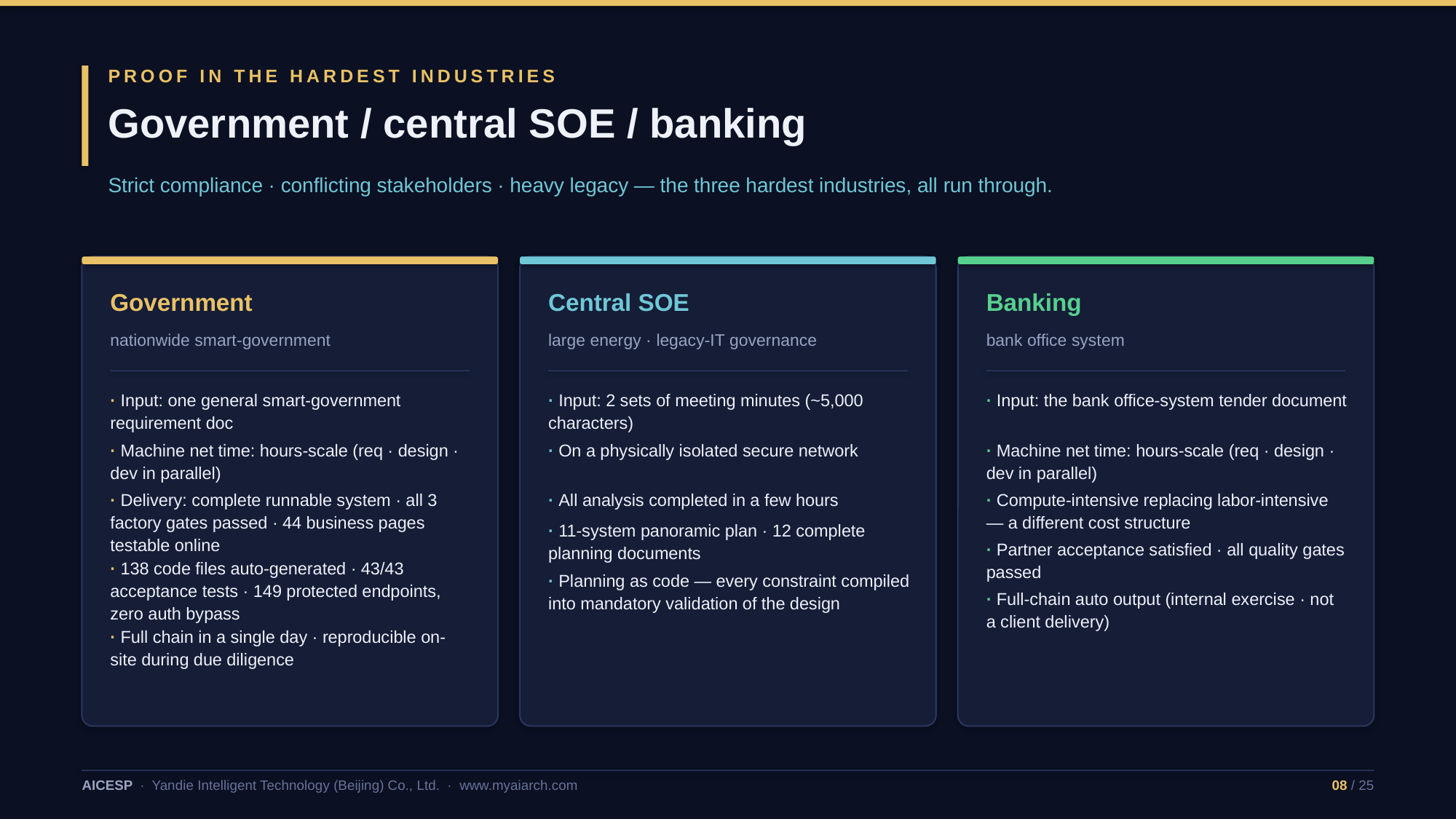

PROOF IN THE HARDEST INDUSTRIES

Government / central SOE / banking
Strict compliance · conflicting stakeholders · heavy legacy — the three hardest industries, all run through.

Government
Central SOE
Banking
nationwide smart-government
large energy · legacy-IT governance
bank office system

· Input: one general smart-government requirement doc
· Input: 2 sets of meeting minutes (~5,000 characters)
· Input: the bank office-system tender document
· Machine net time: hours-scale (req · design · dev in parallel)
· On a physically isolated secure network
· Machine net time: hours-scale (req · design · dev in parallel)
· Delivery: complete runnable system · all 3 factory gates passed · 44 business pages testable online
· All analysis completed in a few hours
· Compute-intensive replacing labor-intensive — a different cost structure
· 11-system panoramic plan · 12 complete planning documents
· Partner acceptance satisfied · all quality gates passed
· 138 code files auto-generated · 43/43 acceptance tests · 149 protected endpoints, zero auth bypass
· Planning as code — every constraint compiled into mandatory validation of the design
· Full-chain auto output (internal exercise · not a client delivery)
· Full chain in a single day · reproducible on-site during due diligence

AICESP  ·  Yandie Intelligent Technology (Beijing) Co., Ltd.  ·  www.myaiarch.com
08 / 25